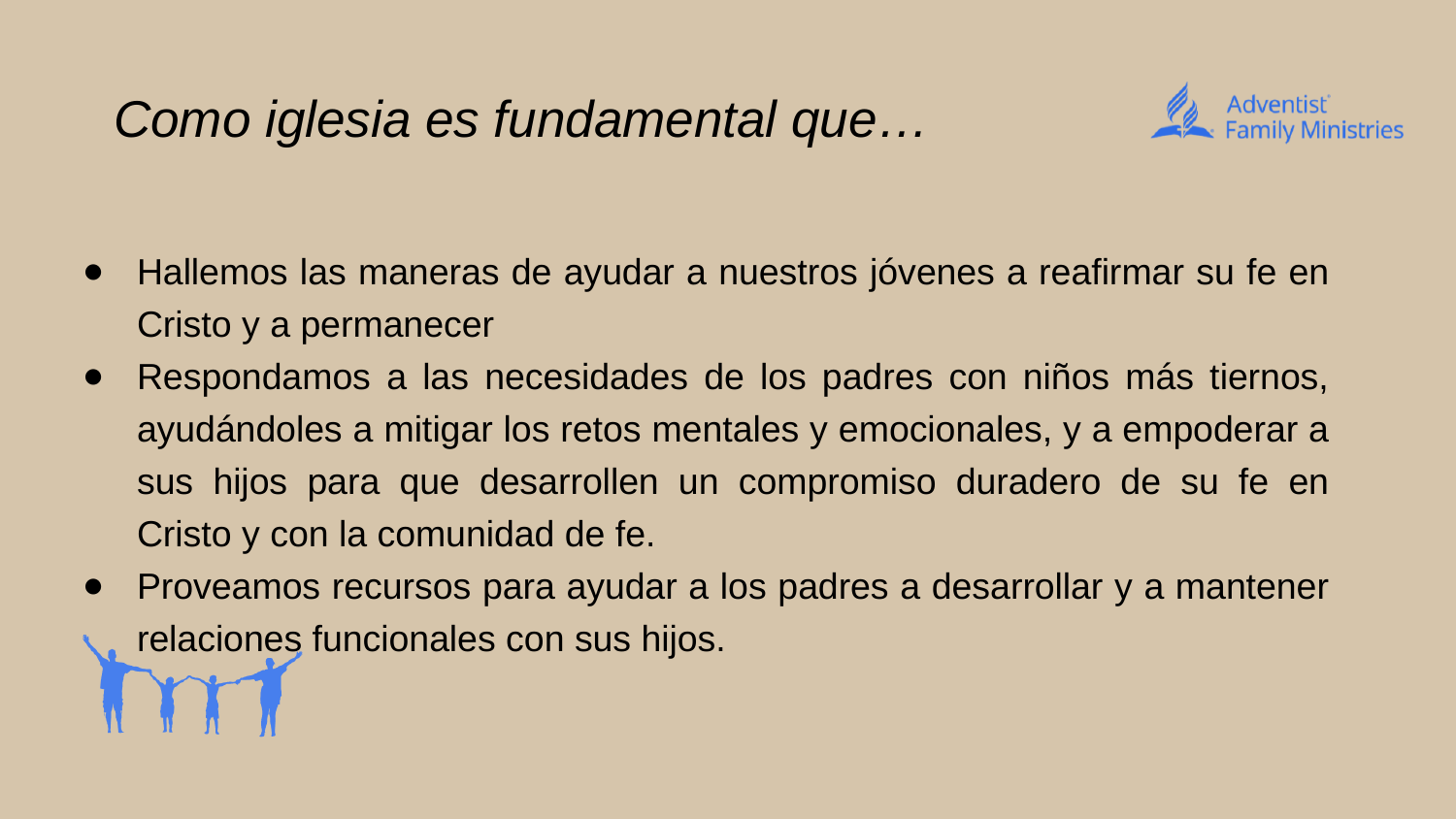

# Como iglesia es fundamental que…
Hallemos las maneras de ayudar a nuestros jóvenes a reafirmar su fe en Cristo y a permanecer
Respondamos a las necesidades de los padres con niños más tiernos, ayudándoles a mitigar los retos mentales y emocionales, y a empoderar a sus hijos para que desarrollen un compromiso duradero de su fe en Cristo y con la comunidad de fe.
Proveamos recursos para ayudar a los padres a desarrollar y a mantener relaciones funcionales con sus hijos.